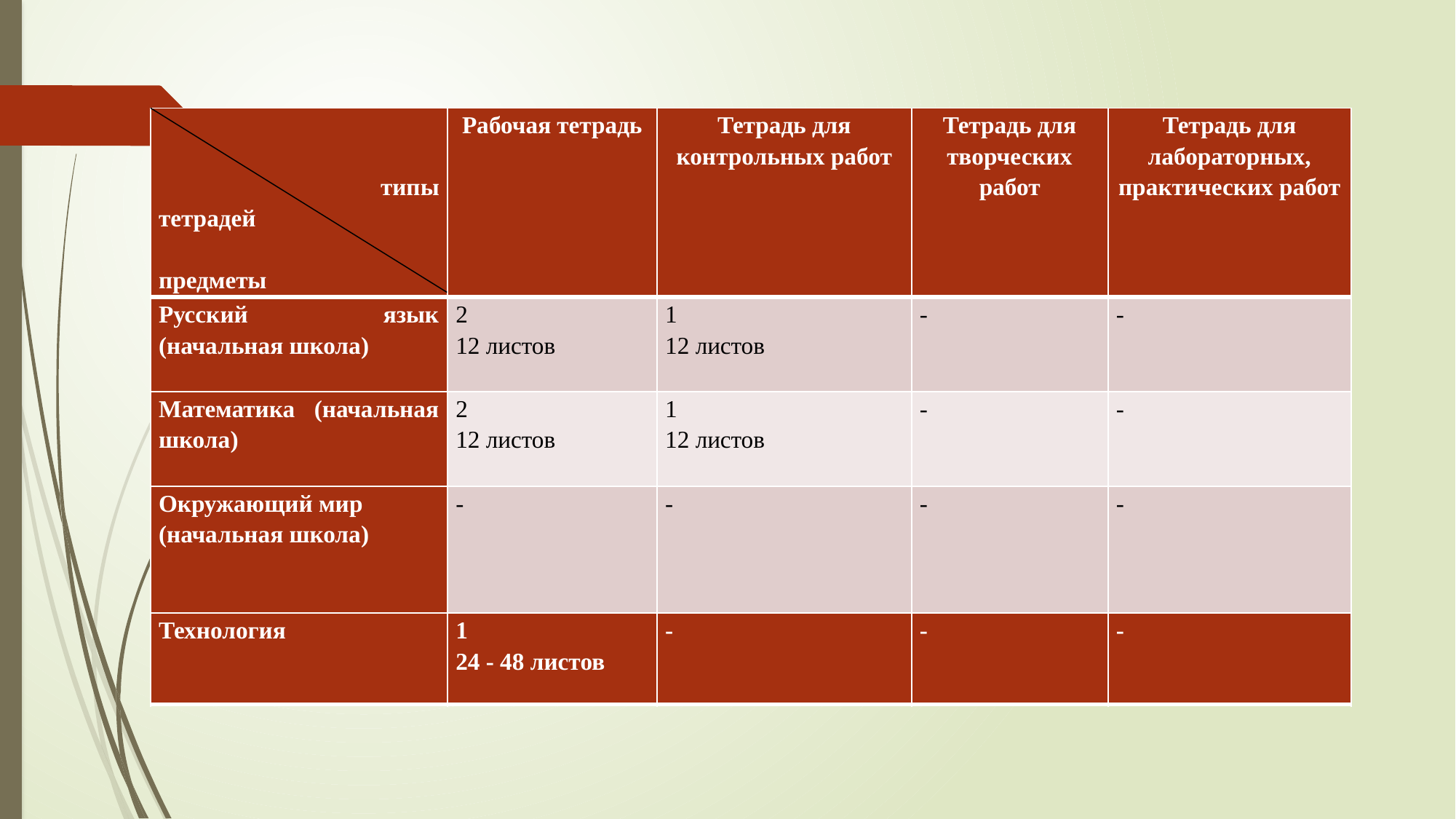

| типы тетрадей   предметы | Рабочая тетрадь | Тетрадь для контрольных работ | Тетрадь для творческих работ | Тетрадь для лабораторных, практических работ |
| --- | --- | --- | --- | --- |
| Русский язык (начальная школа) | 2 12 листов | 1 12 листов | - | - |
| Математика (начальная школа) | 2 12 листов | 1 12 листов | - | - |
| Окружающий мир (начальная школа) | - | - | - | - |

| Технология | 1 24 - 48 листов | - | - | - |
| --- | --- | --- | --- | --- |